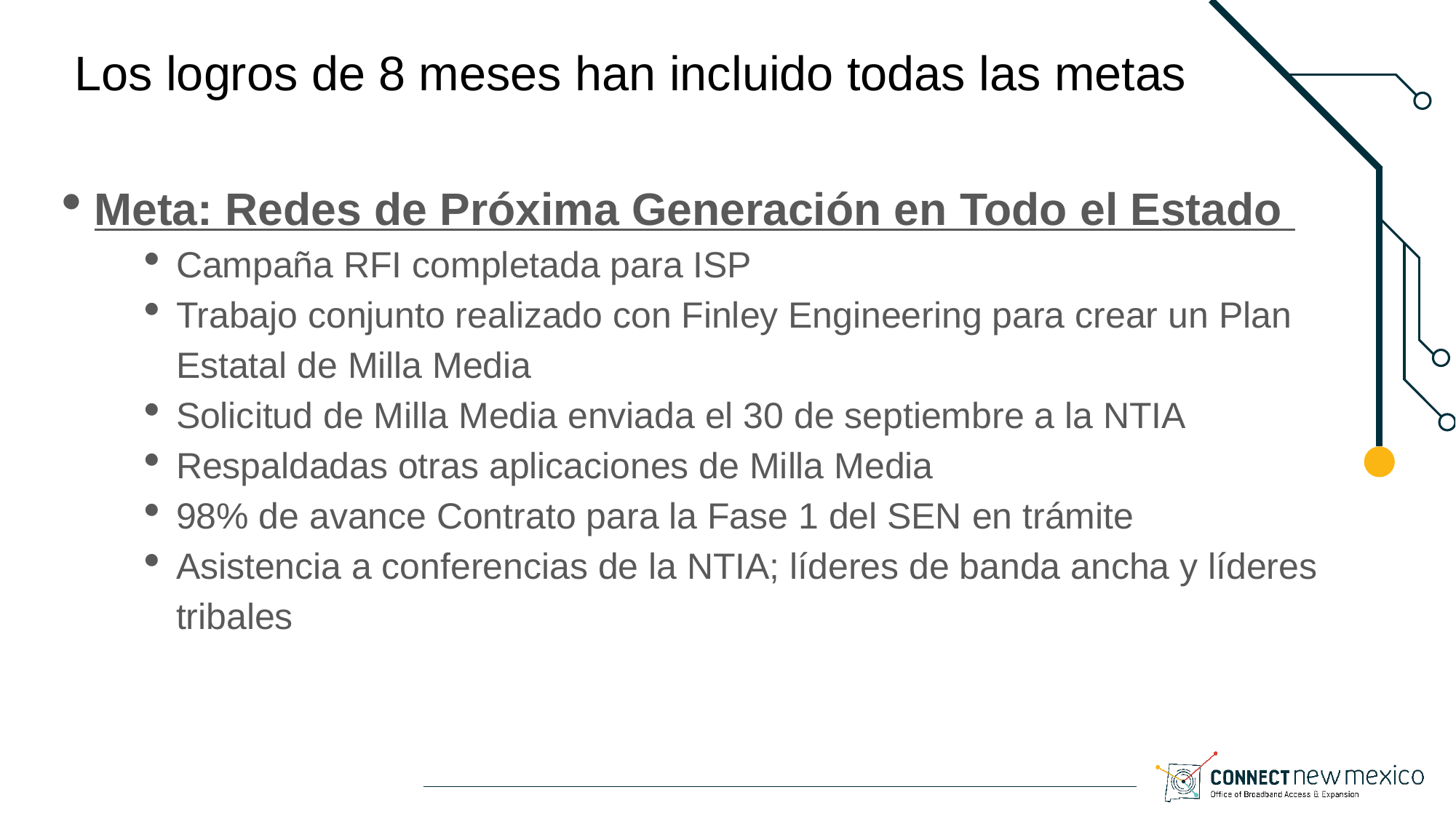

# Los logros de 8 meses han incluido todas las metas
Meta: Redes de Próxima Generación en Todo el Estado
Campaña RFI completada para ISP
Trabajo conjunto realizado con Finley Engineering para crear un Plan Estatal de Milla Media
Solicitud de Milla Media enviada el 30 de septiembre a la NTIA
Respaldadas otras aplicaciones de Milla Media
98% de avance Contrato para la Fase 1 del SEN en trámite
Asistencia a conferencias de la NTIA; líderes de banda ancha y líderes tribales